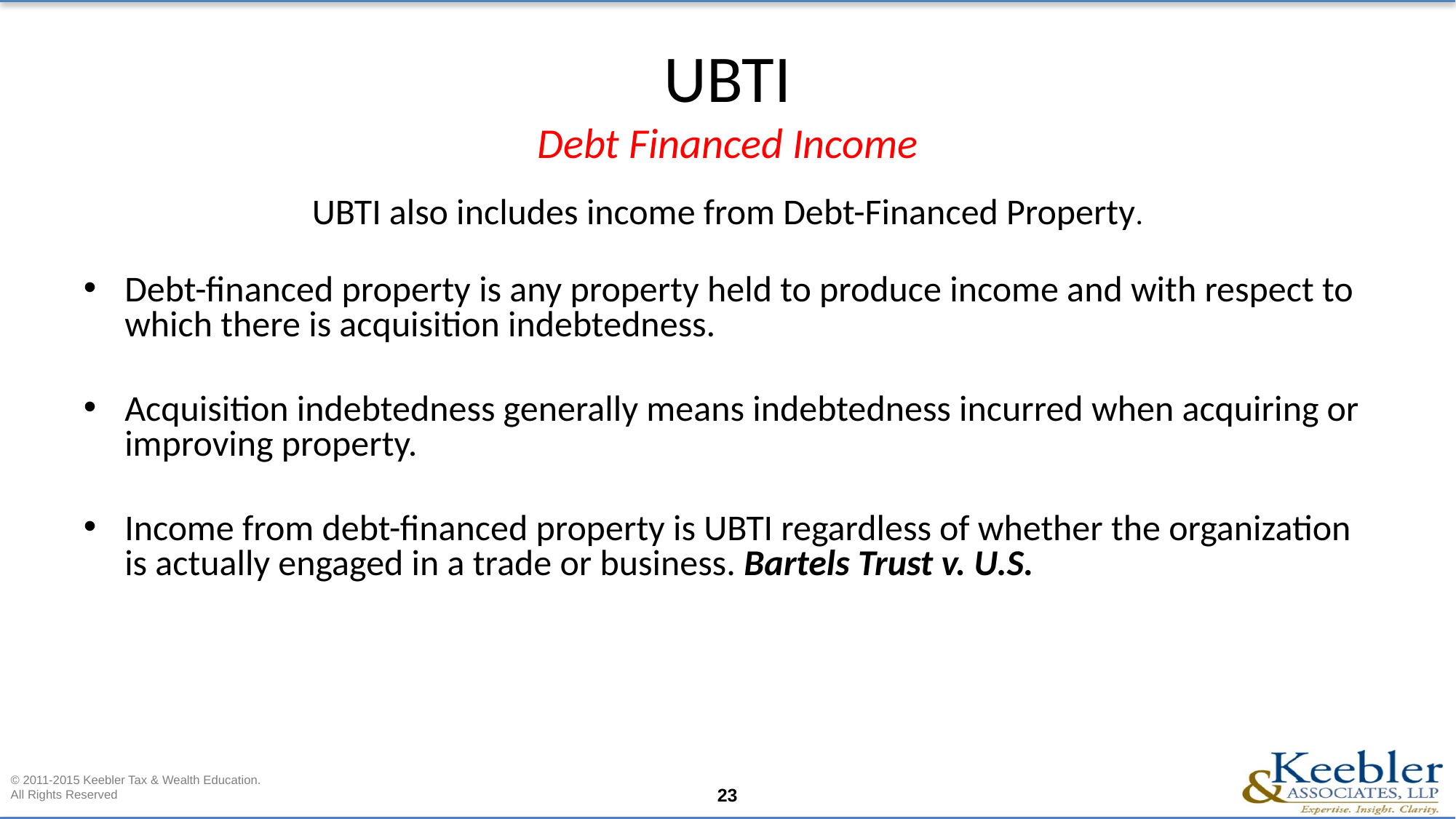

# UBTI Debt Financed Income
UBTI also includes income from Debt-Financed Property.

Debt-financed property is any property held to produce income and with respect to which there is acquisition indebtedness.

Acquisition indebtedness generally means indebtedness incurred when acquiring or improving property.

Income from debt-financed property is UBTI regardless of whether the organization is actually engaged in a trade or business. Bartels Trust v. U.S.